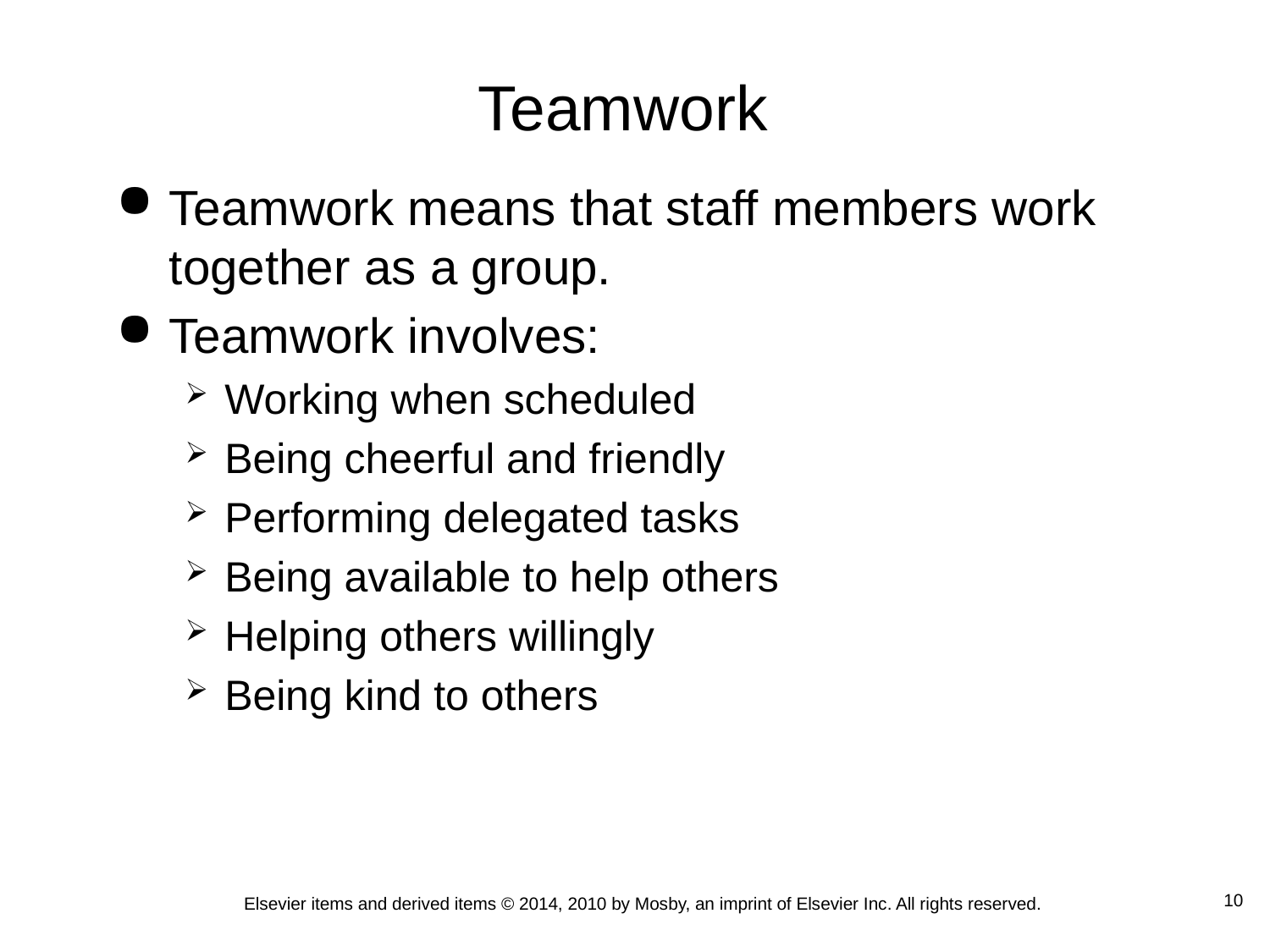

Teamwork
Teamwork means that staff members work together as a group.
Teamwork involves:
Working when scheduled
Being cheerful and friendly
Performing delegated tasks
Being available to help others
Helping others willingly
Being kind to others
 10